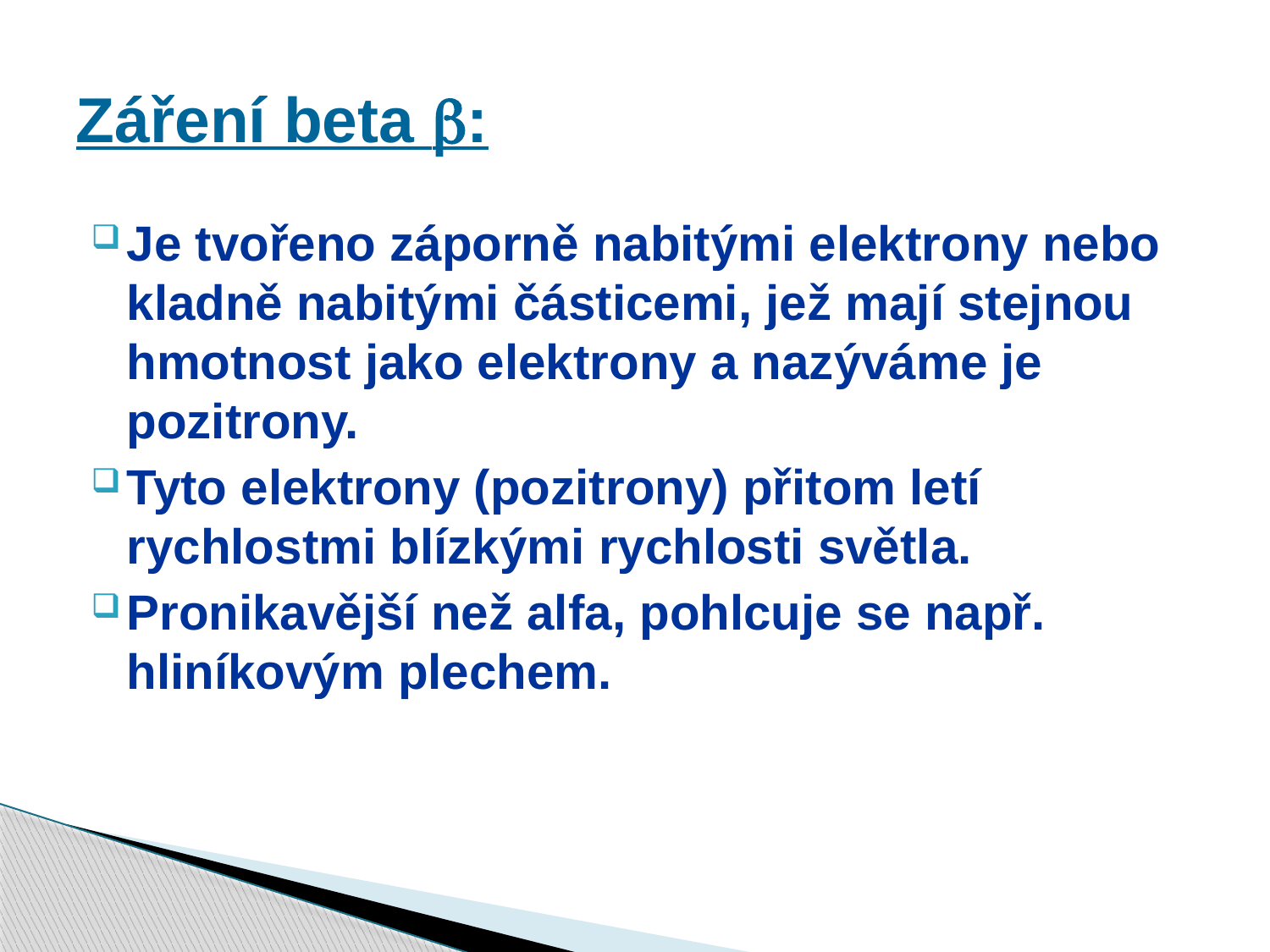

# Záření beta β:
Je tvořeno záporně nabitými elektrony nebo kladně nabitými částicemi, jež mají stejnou hmotnost jako elektrony a nazýváme je pozitrony.
Tyto elektrony (pozitrony) přitom letí rychlostmi blízkými rychlosti světla.
Pronikavější než alfa, pohlcuje se např. hliníkovým plechem.